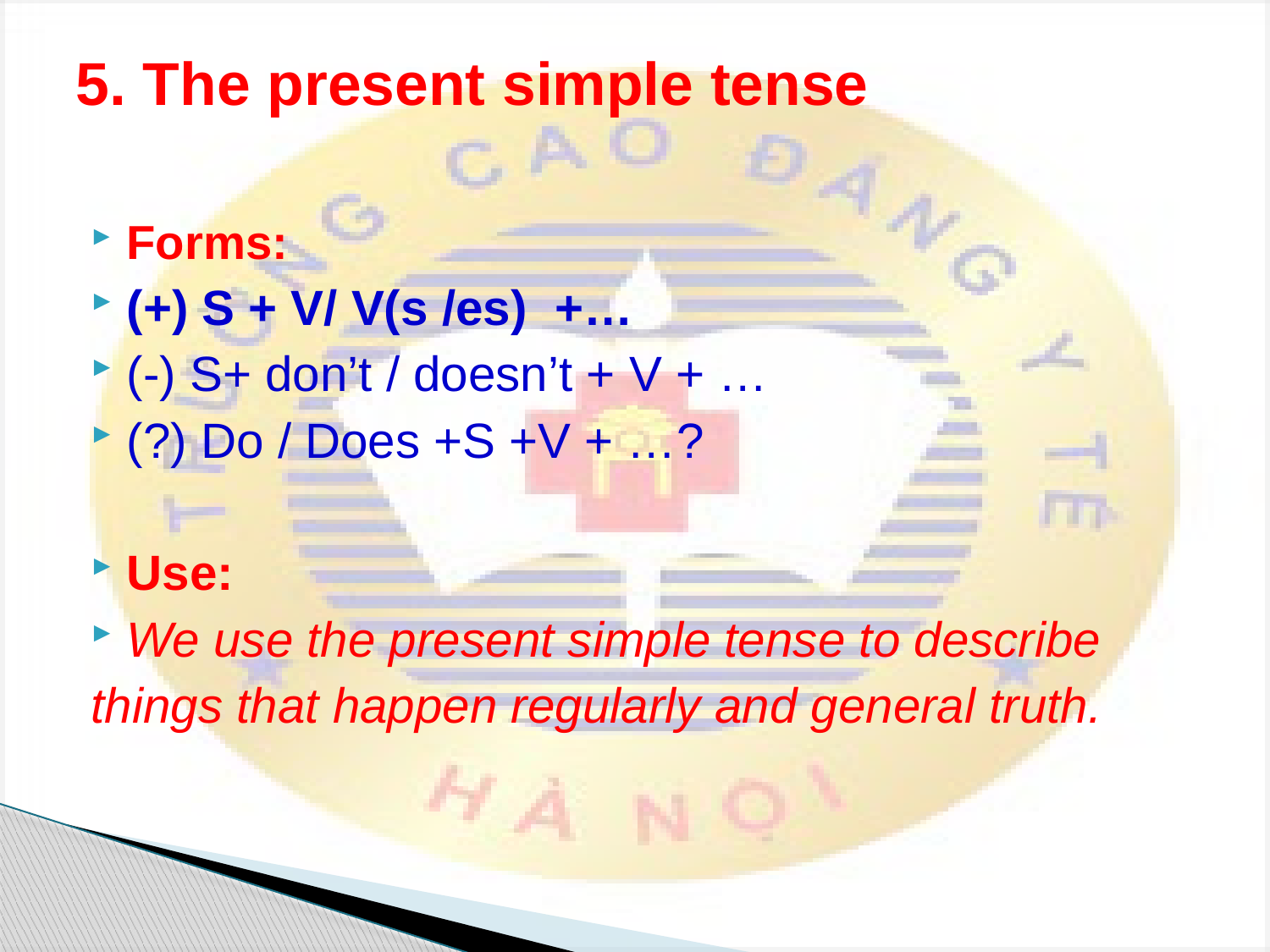

# 5. The present simple tense
Forms:
(+) S + V/ V(s /es)  +…
(-) S+ don’t / doesn’t + V + …
(?) Do / Does +S +V + …?

Use:
We use the present simple tense to describe
things that happen regularly and general truth.